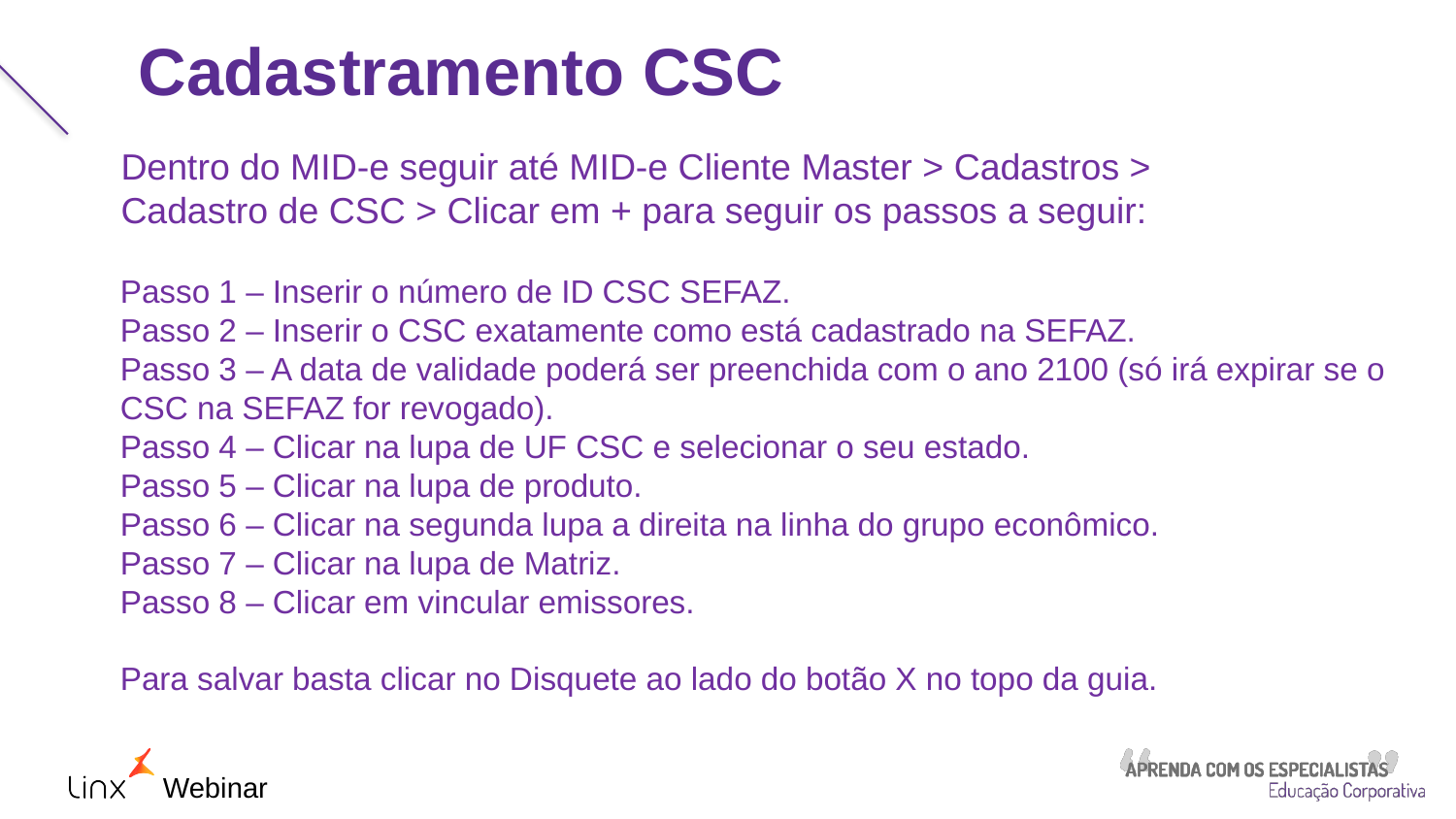

Cadastramento CSC
Dentro do MID-e seguir até MID-e Cliente Master > Cadastros > Cadastro de CSC > Clicar em + para seguir os passos a seguir:
Passo 1 – Inserir o número de ID CSC SEFAZ.
Passo 2 – Inserir o CSC exatamente como está cadastrado na SEFAZ.
Passo 3 – A data de validade poderá ser preenchida com o ano 2100 (só irá expirar se o CSC na SEFAZ for revogado).
Passo 4 – Clicar na lupa de UF CSC e selecionar o seu estado.
Passo 5 – Clicar na lupa de produto.
Passo 6 – Clicar na segunda lupa a direita na linha do grupo econômico.
Passo 7 – Clicar na lupa de Matriz.
Passo 8 – Clicar em vincular emissores.

Para salvar basta clicar no Disquete ao lado do botão X no topo da guia.